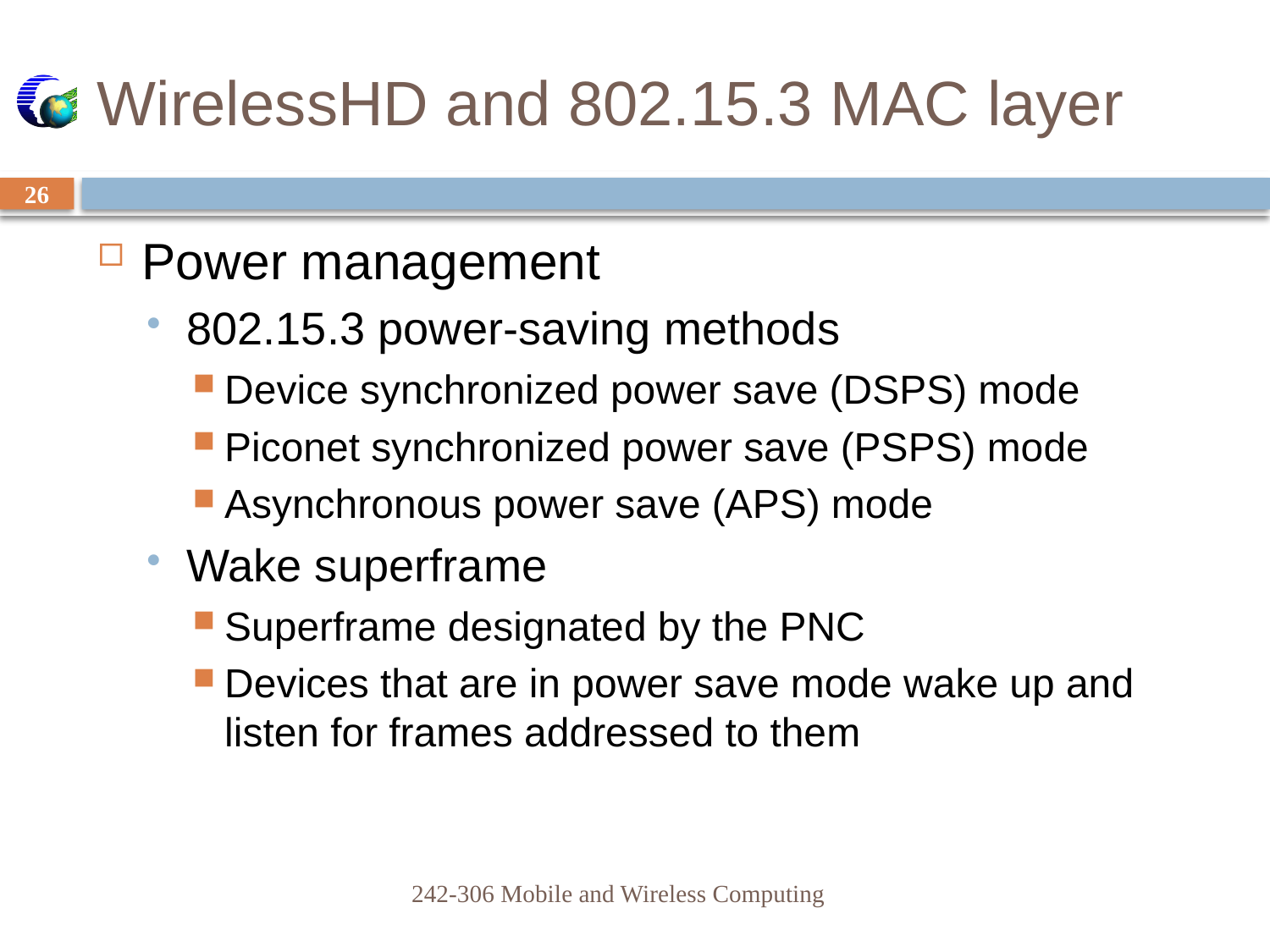

# WirelessHD and 802.15.3 MAC layer
26
Power management
802.15.3 power-saving methods
Device synchronized power save (DSPS) mode
Piconet synchronized power save (PSPS) mode
Asynchronous power save (APS) mode
Wake superframe
Superframe designated by the PNC
Devices that are in power save mode wake up and listen for frames addressed to them
242-306 Mobile and Wireless Computing